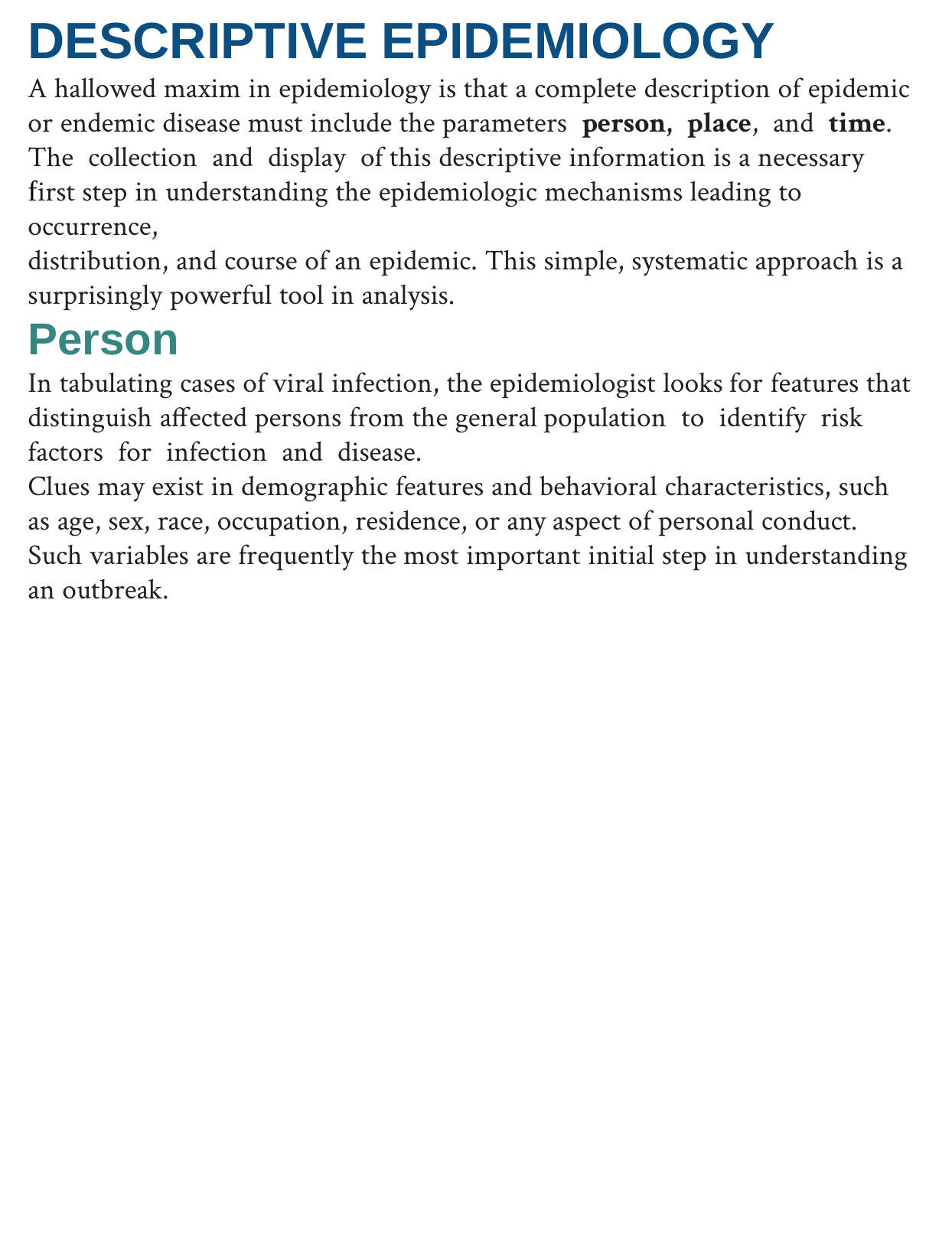

DESCRIPTIVE EPIDEMIOLOGY
A hallowed maxim in epidemiology is that a complete description of epidemic or endemic disease must include the parameters  person,  place,  and  time. The  collection  and  display  of this descriptive information is a necessary first step in understanding the epidemiologic mechanisms leading to occurrence,
distribution, and course of an epidemic. This simple, systematic approach is a surprisingly powerful tool in analysis.
Person
In tabulating cases of viral infection, the epidemiologist looks for features that distinguish affected persons from the general population  to  identify  risk  factors  for  infection  and  disease.
Clues may exist in demographic features and behavioral characteristics, such as age, sex, race, occupation, residence, or any aspect of personal conduct. Such variables are frequently the most important initial step in understanding an outbreak.